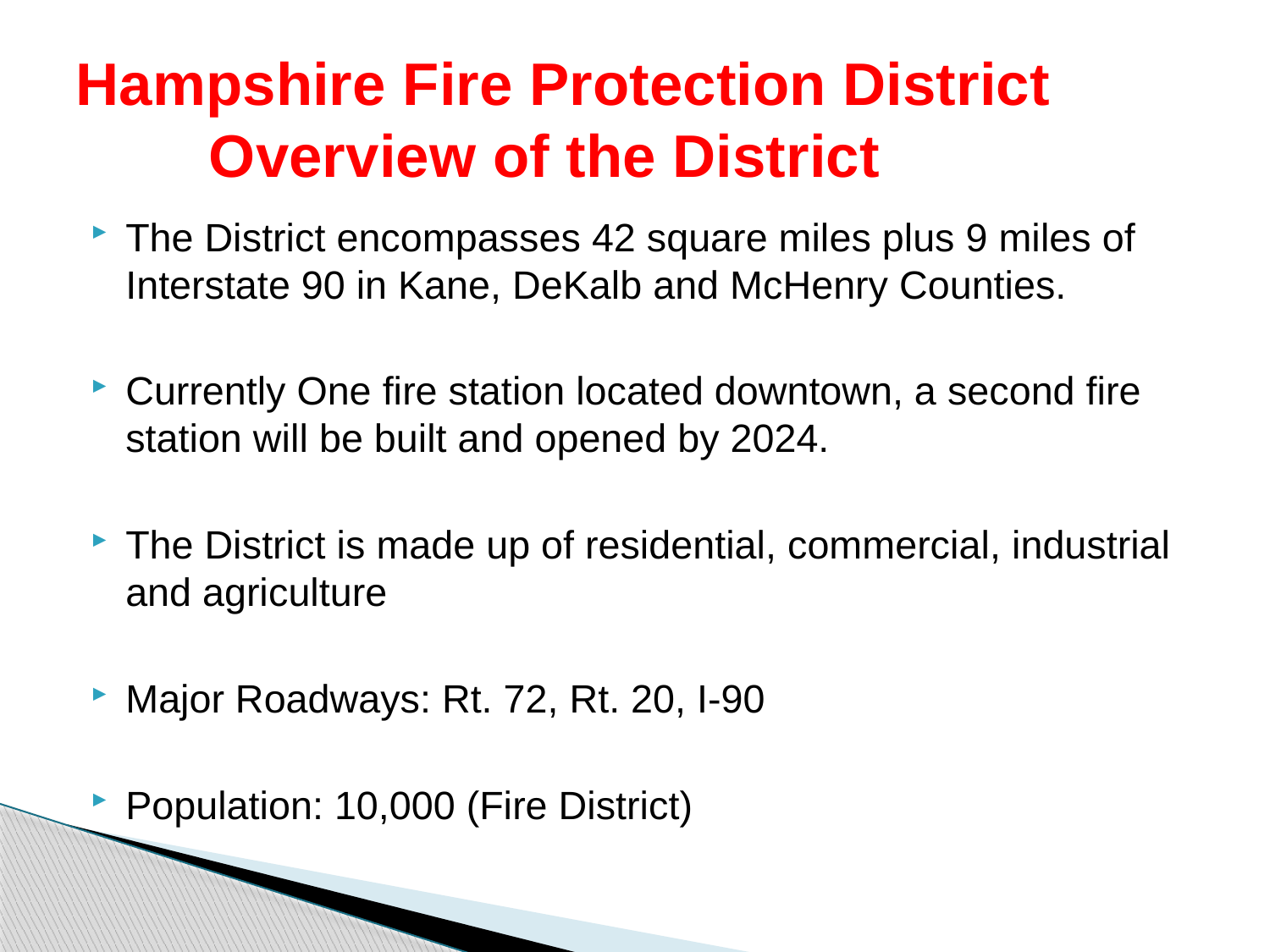

# Hampshire Fire Protection District Overview of the District
The District encompasses 42 square miles plus 9 miles of Interstate 90 in Kane, DeKalb and McHenry Counties.

Currently One fire station located downtown, a second fire station will be built and opened by 2024.

The District is made up of residential, commercial, industrial and agriculture

Major Roadways: Rt. 72, Rt. 20, I-90

Population: 10,000 (Fire District)